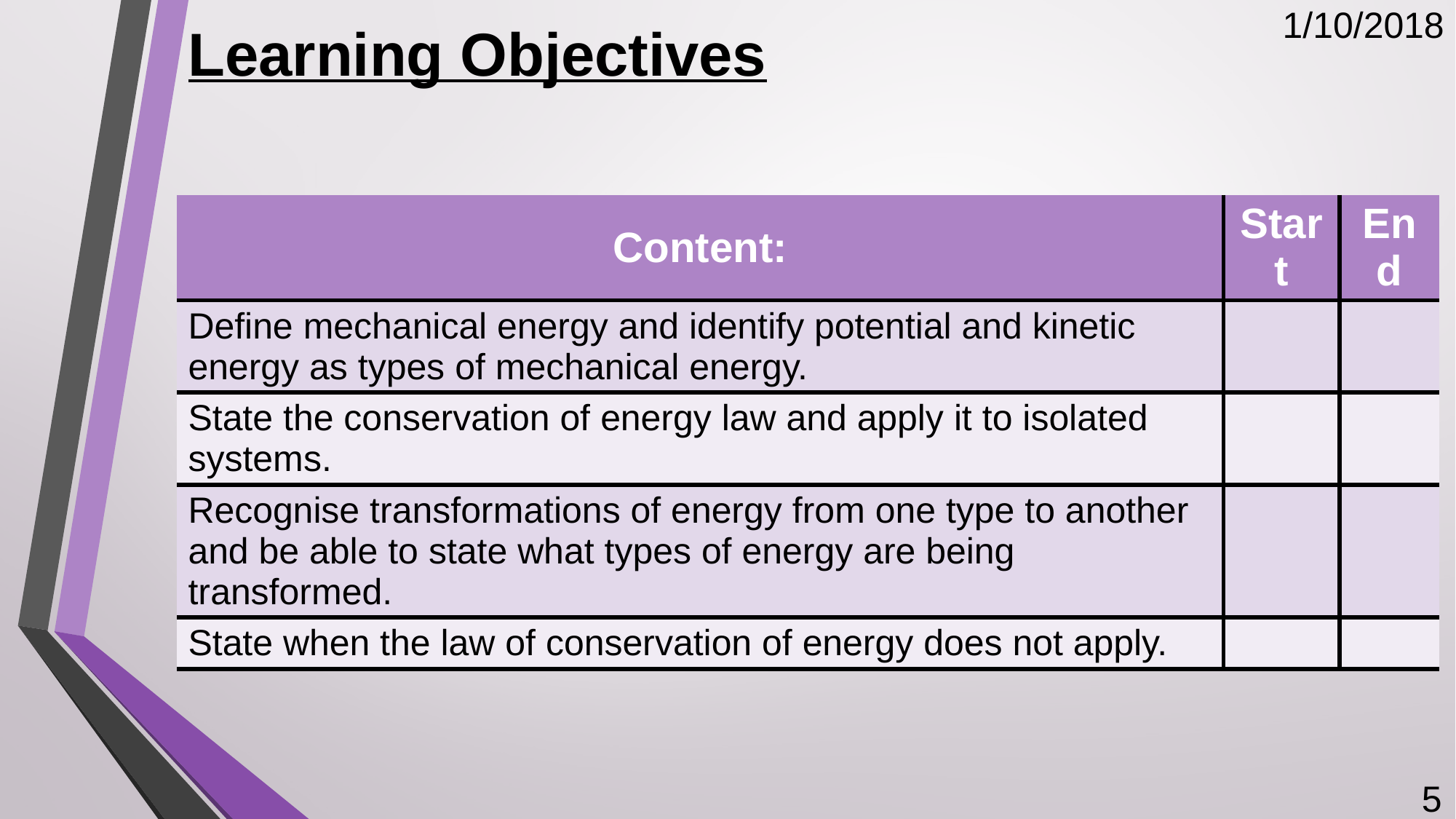

# Learning Objectives
1/10/2018
| Content: | Start | End |
| --- | --- | --- |
| Define mechanical energy and identify potential and kinetic energy as types of mechanical energy. |  |  |
| State the conservation of energy law and apply it to isolated systems. |  |  |
| Recognise transformations of energy from one type to another and be able to state what types of energy are being transformed. |  |  |
| State when the law of conservation of energy does not apply. |  |  |
5